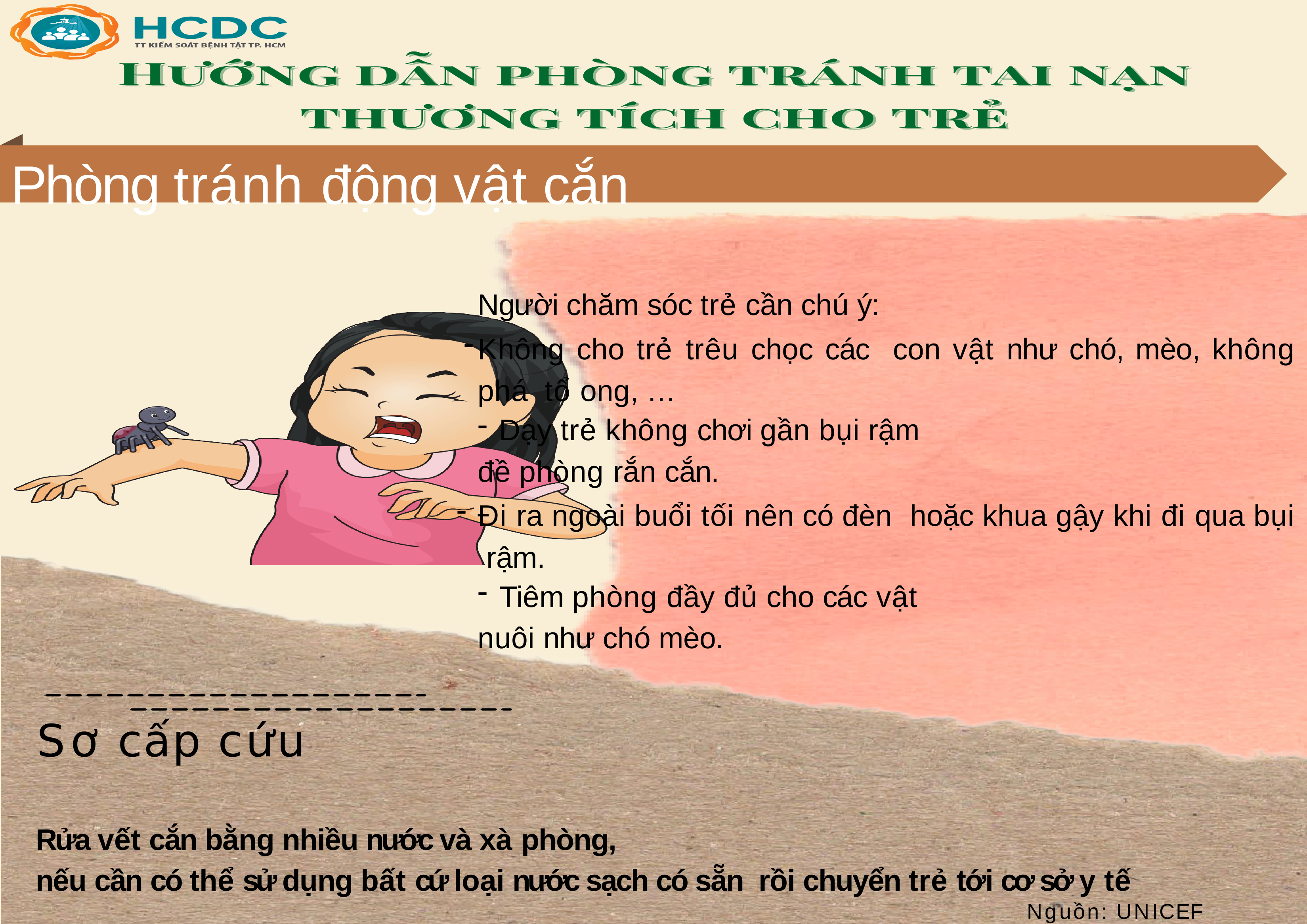

# Phòng tránh động vật cắn

Người chăm sóc trẻ cần chú ý:
Không cho trẻ trêu chọc các  con vật như chó, mèo, không phá  tổ ong, …
Dạy trẻ không chơi gần bụi rậm
đề phòng rắn cắn.
Đi ra ngoài buổi tối nên có đèn  hoặc khua gậy khi đi qua bụi  rậm.
Tiêm phòng đầy đủ cho các vật
nuôi như chó mèo.

Sơ cấp cứu
Rửa vết cắn bằng nhiều nước và xà phòng,
nếu cần có thể sử dụng bất cứ loại nước sạch có sẵn  rồi chuyển trẻ tới cơ sở y tế
Nguồn:	UNICEF